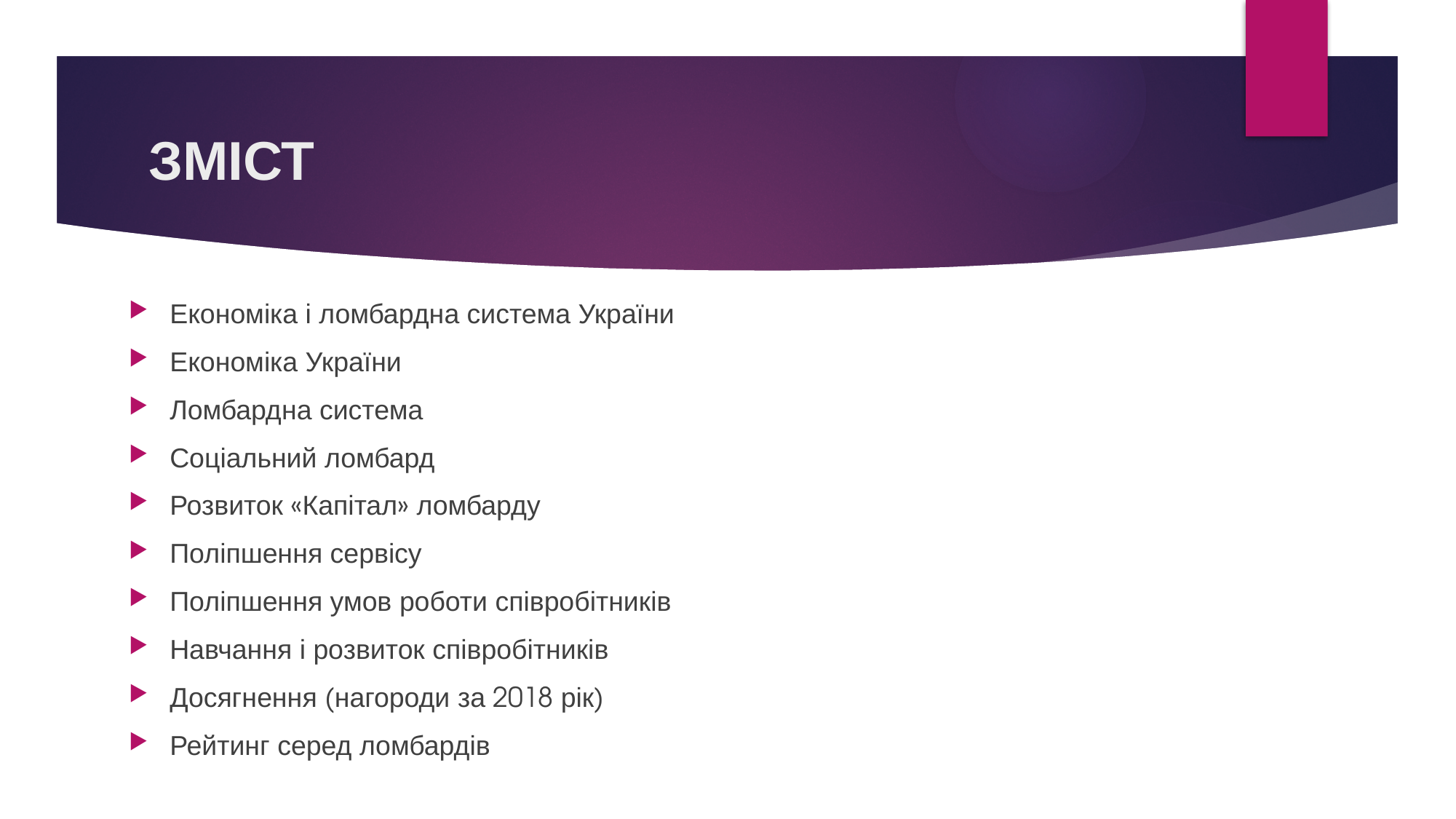

# ЗМІСТ

Економіка і ломбардна система України
Економіка України
Ломбардна система
Соціальний ломбард
Розвиток «Капітал» ломбарду
Поліпшення сервісу
Поліпшення умов роботи співробітників
Навчання і розвиток співробітників
Досягнення (нагороди за 2018 рік)
Рейтинг серед ломбардів